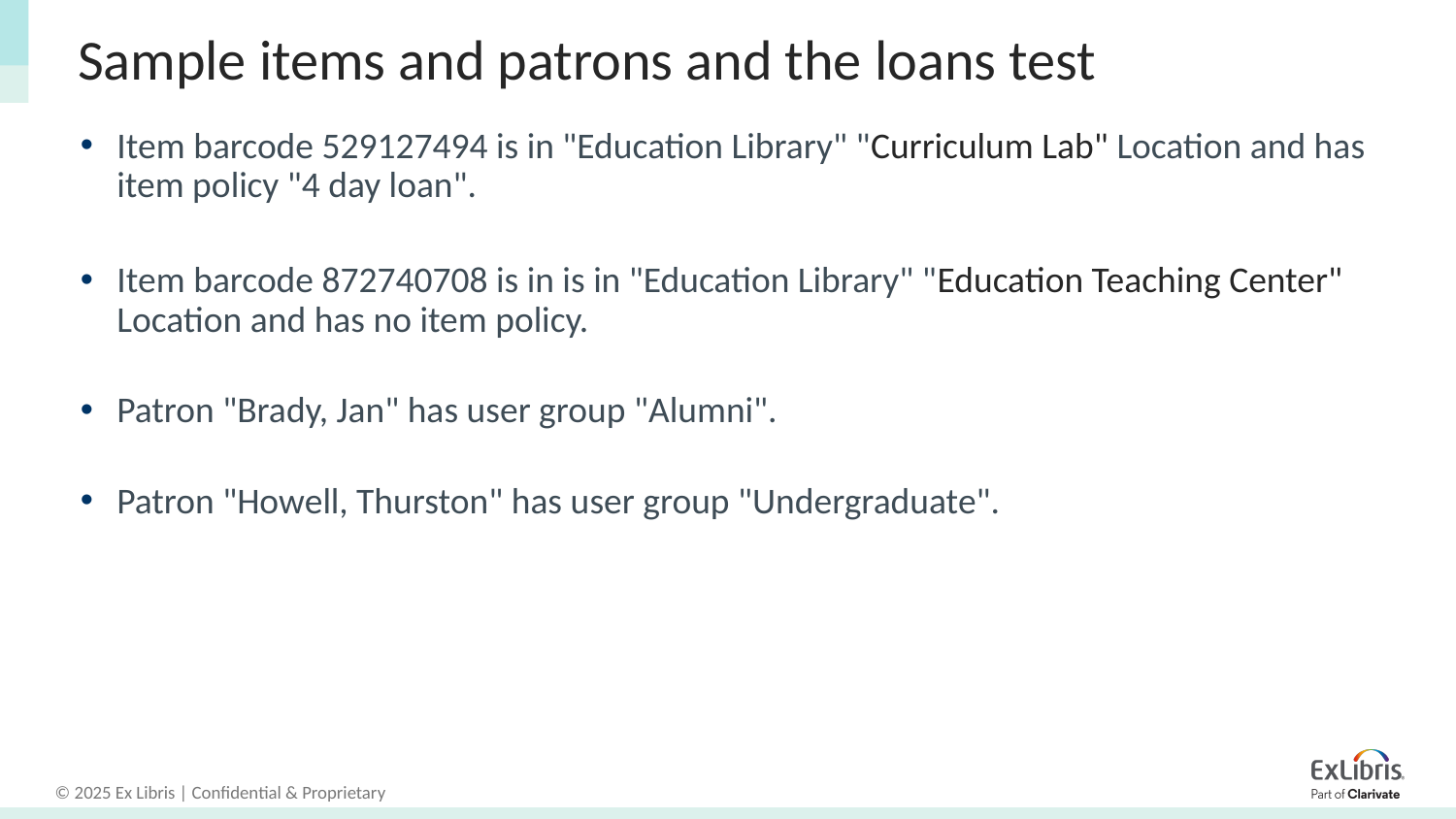

# Sample items and patrons and the loans test
Item barcode 529127494 is in "Education Library" "Curriculum Lab" Location and has item policy "4 day loan".
Item barcode 872740708 is in is in "Education Library" "Education Teaching Center" Location and has no item policy.
Patron "Brady, Jan" has user group "Alumni".
Patron "Howell, Thurston" has user group "Undergraduate".